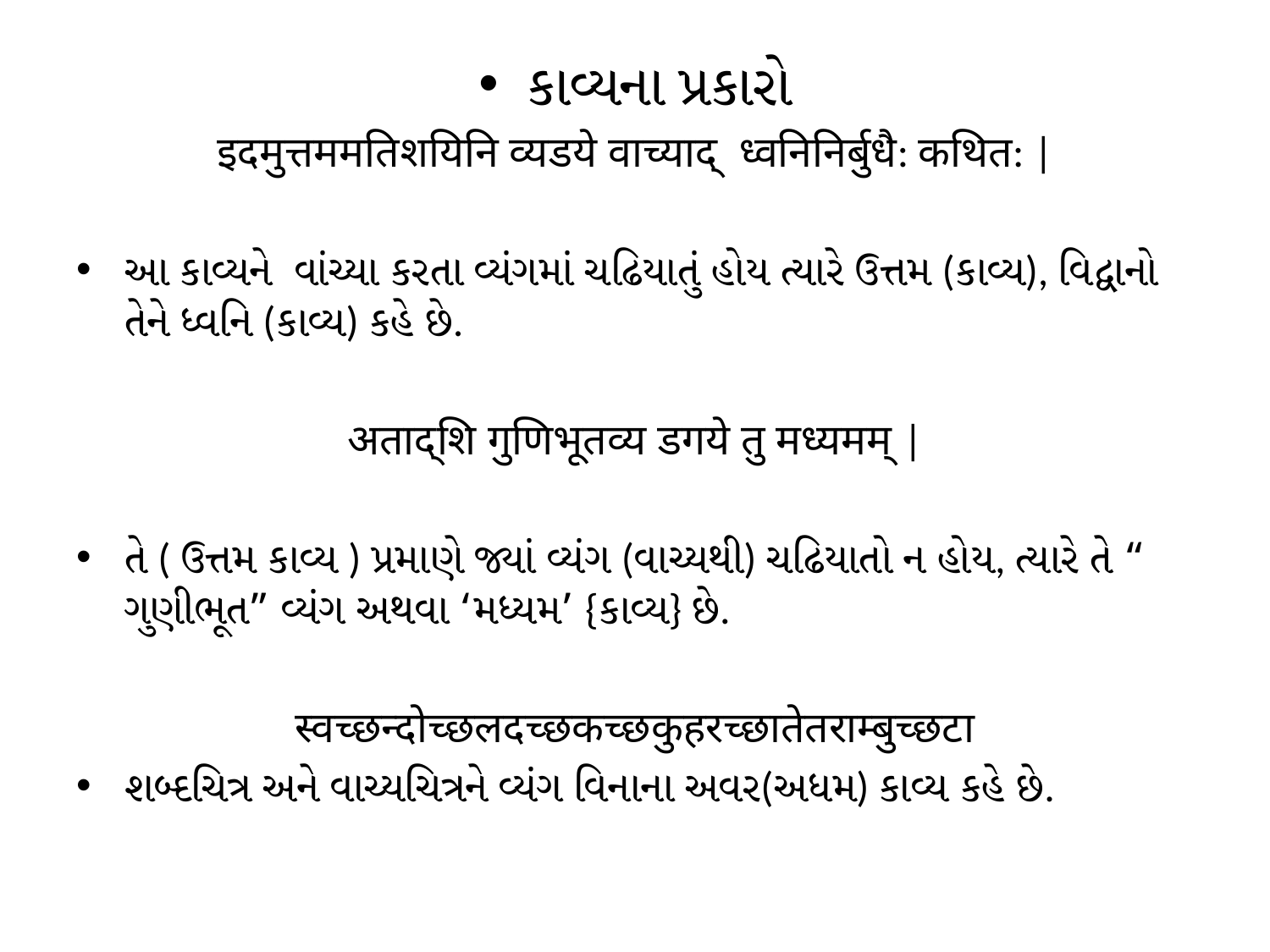

કાવ્યના પ્રકારો
इदमुत्तममतिशयिनि व्यडये वाच्याद्  ध्वनिनिर्बुधै: कथित: |

આ કાવ્યને  વાંચ્યા કરતા વ્યંગમાં ચઢિયાતું હોય ત્યારે ઉત્તમ (કાવ્ય), વિદ્વાનો તેને ધ્વનિ (કાવ્ય) કહે છે.

अताद्शि गुणिभूतव्य डगये तु मध्यमम् |

તે ( ઉત્તમ કાવ્ય ) પ્રમાણે જ્યાં વ્યંગ (વાચ્યથી) ચઢિયાતો ન હોય, ત્યારે તે “ ગુણીભૂત” વ્યંગ અથવા ‘મધ્યમ’ {કાવ્ય} છે.

स्वच्छन्दोच्छलदच्छकच्छकुहरच्छातेतराम्बुच्छटा
શબ્દચિત્ર અને વાચ્યચિત્રને વ્યંગ વિનાના અવર(અધમ) કાવ્ય કહે છે.